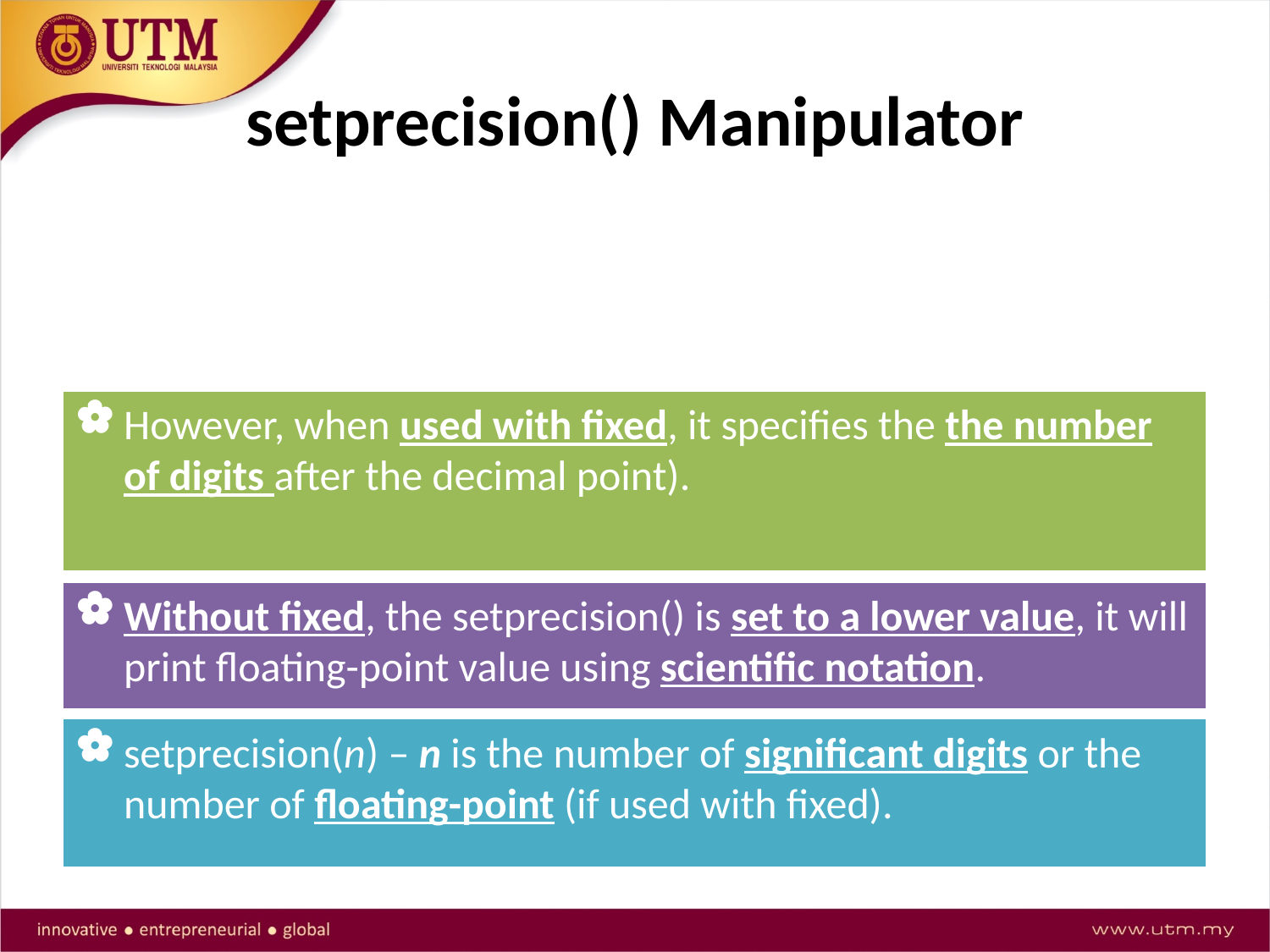

# setprecision() Manipulator
To control the number of significant digits (or precision) of the output, i.e., the total number of digits before and after the decimal point.
However, when used with fixed, it specifies the the number of digits after the decimal point).
Without fixed, the setprecision() is set to a lower value, it will print floating-point value using scientific notation.
setprecision(n) – n is the number of significant digits or the number of floating-point (if used with fixed).